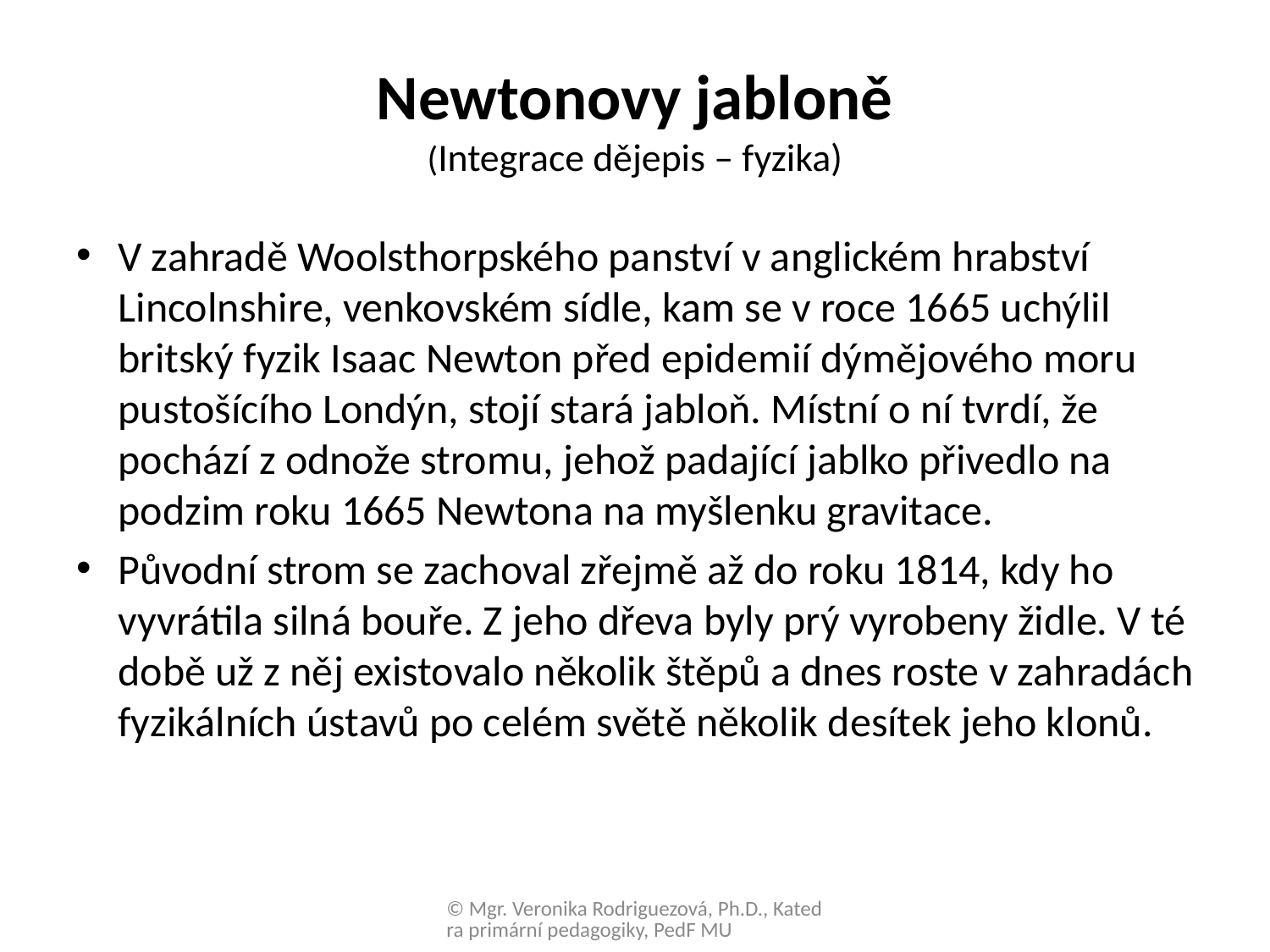

# Newtonovy jabloně (Integrace dějepis – fyzika)
V zahradě Woolsthorpského panství v anglickém hrabství Lincolnshire, venkovském sídle, kam se v roce 1665 uchýlil britský fyzik Isaac Newton před epidemií dýmějového moru pustošícího Londýn, stojí stará jabloň. Místní o ní tvrdí, že pochází z odnože stromu, jehož padající jablko přivedlo na podzim roku 1665 Newtona na myšlenku gravitace.
Původní strom se zachoval zřejmě až do roku 1814, kdy ho vyvrátila silná bouře. Z jeho dřeva byly prý vyrobeny židle. V té době už z něj existovalo několik štěpů a dnes roste v zahradách fyzikálních ústavů po celém světě několik desítek jeho klonů.

© Mgr. Veronika Rodriguezová, Ph.D., Katedra primární pedagogiky, PedF MU